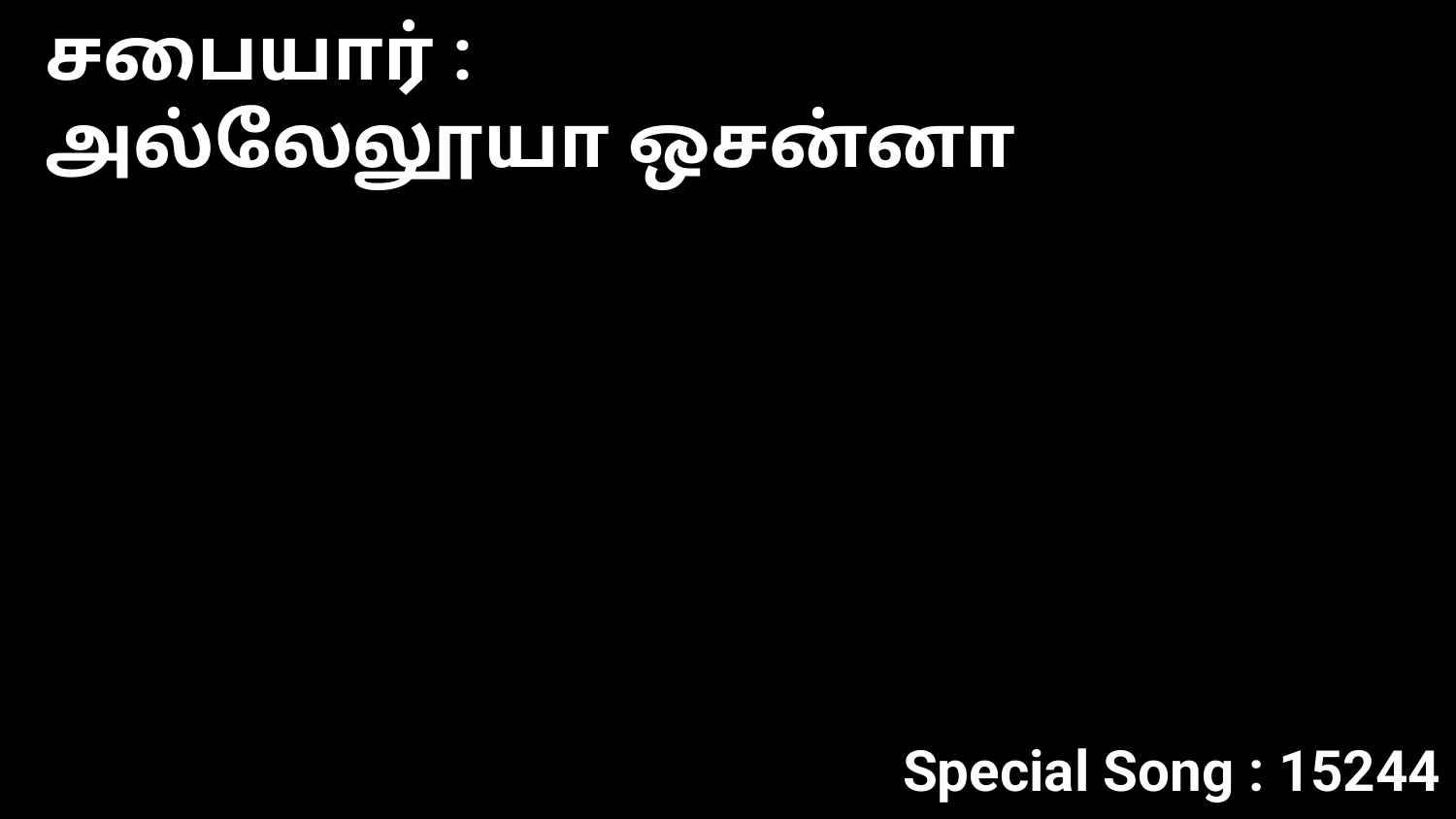

சபையார் :
அல்லேலூயா ஒசன்னா

Special Song : 15244